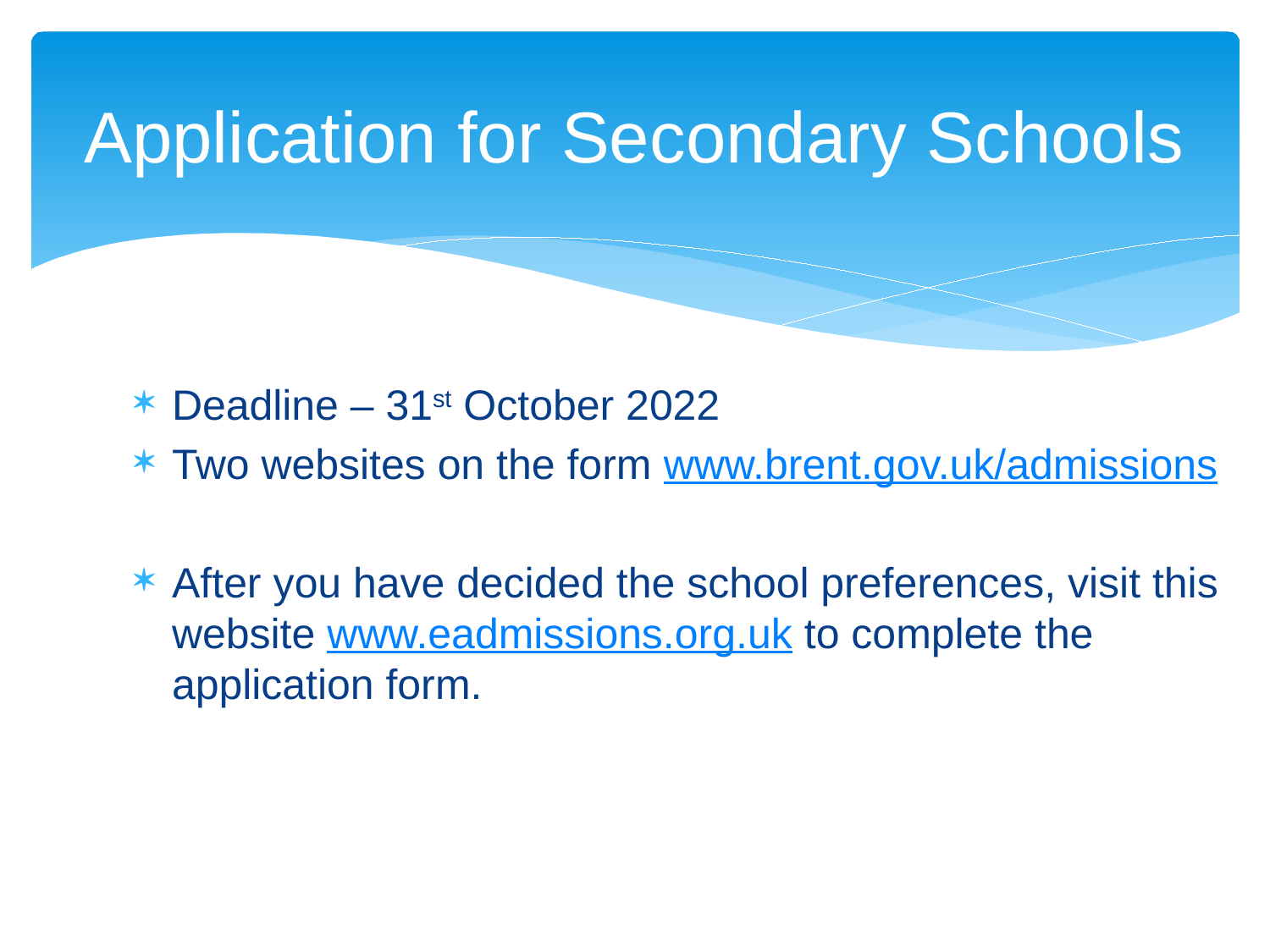

# Application for Secondary Schools
Deadline – 31st October 2022
Two websites on the form www.brent.gov.uk/admissions

After you have decided the school preferences, visit this website www.eadmissions.org.uk to complete the application form.